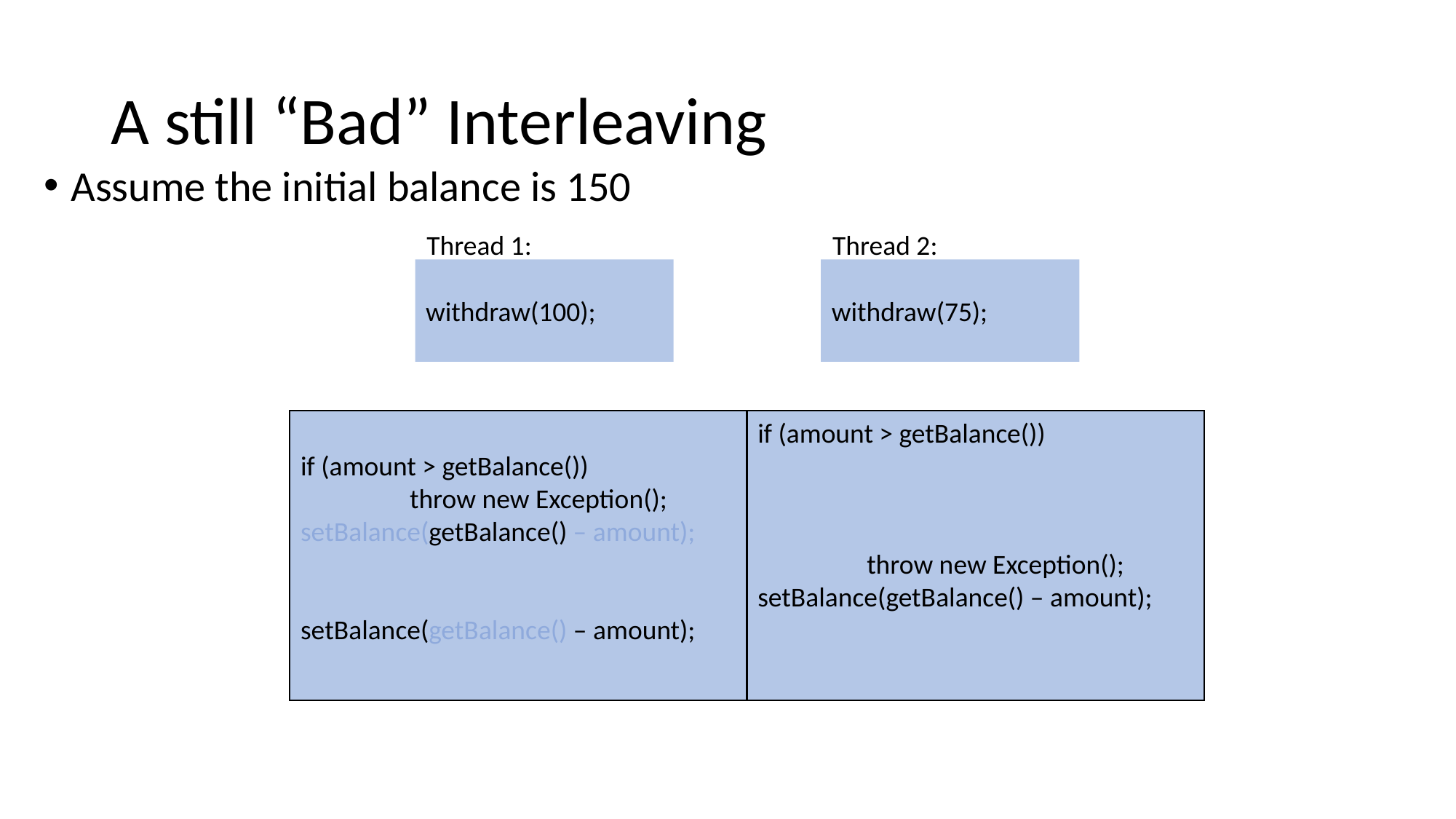

# A still “Bad” Interleaving
Assume the initial balance is 150

Thread 1:
Thread 2:
withdraw(100);
withdraw(75);

if (amount > getBalance())
	throw new Exception();
setBalance(getBalance() – amount);

setBalance(getBalance() – amount);
if (amount > getBalance())

	throw new Exception();
setBalance(getBalance() – amount);